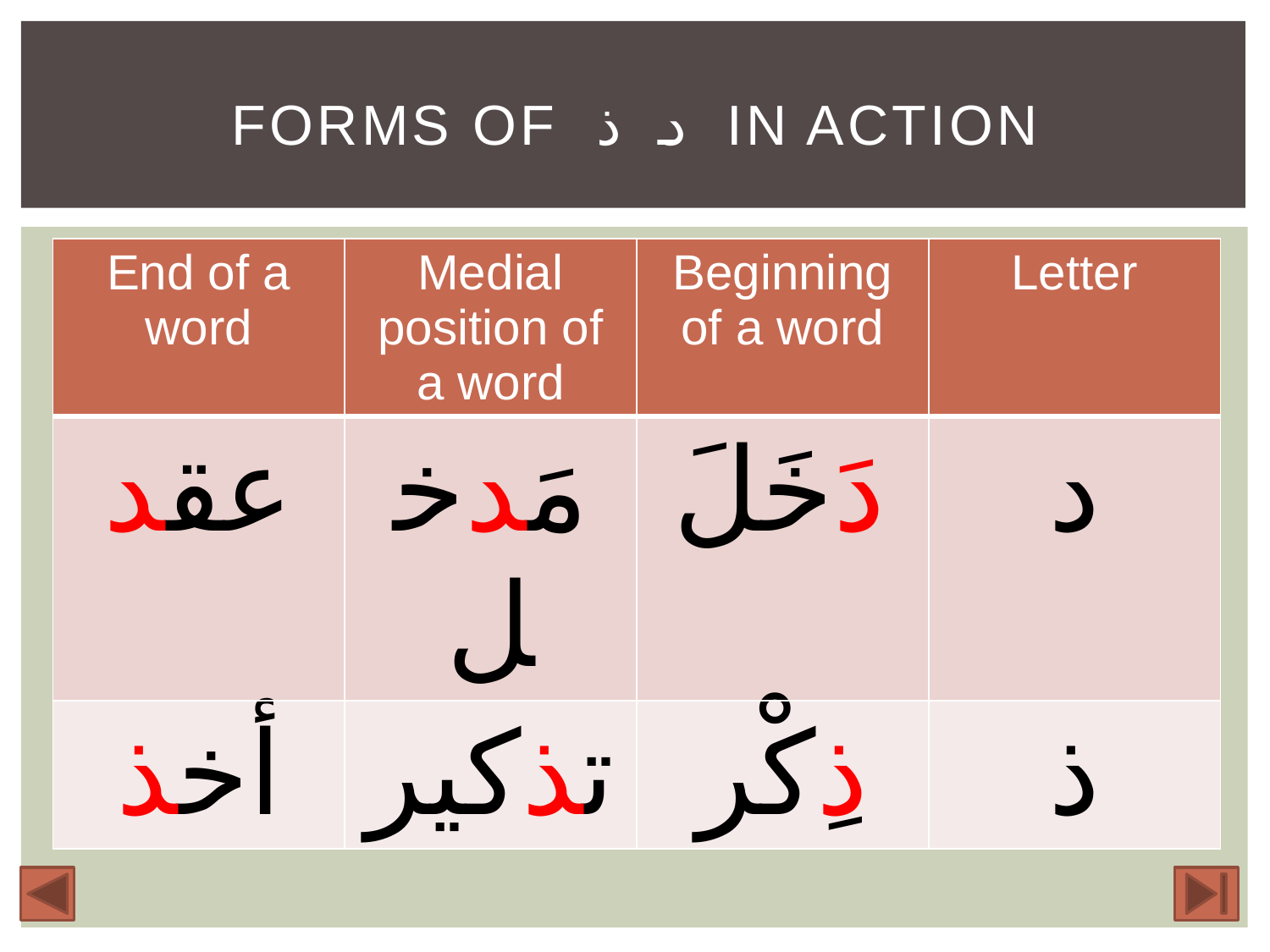

# Forms of  د  ذ  in action
| End of a word | Medial position of a word | Beginning of a word | Letter |
| --- | --- | --- | --- |
| عقد | مَدخل | دَخَلَ | د |
| أخذ | تذكير | ذِكْر | ذ |